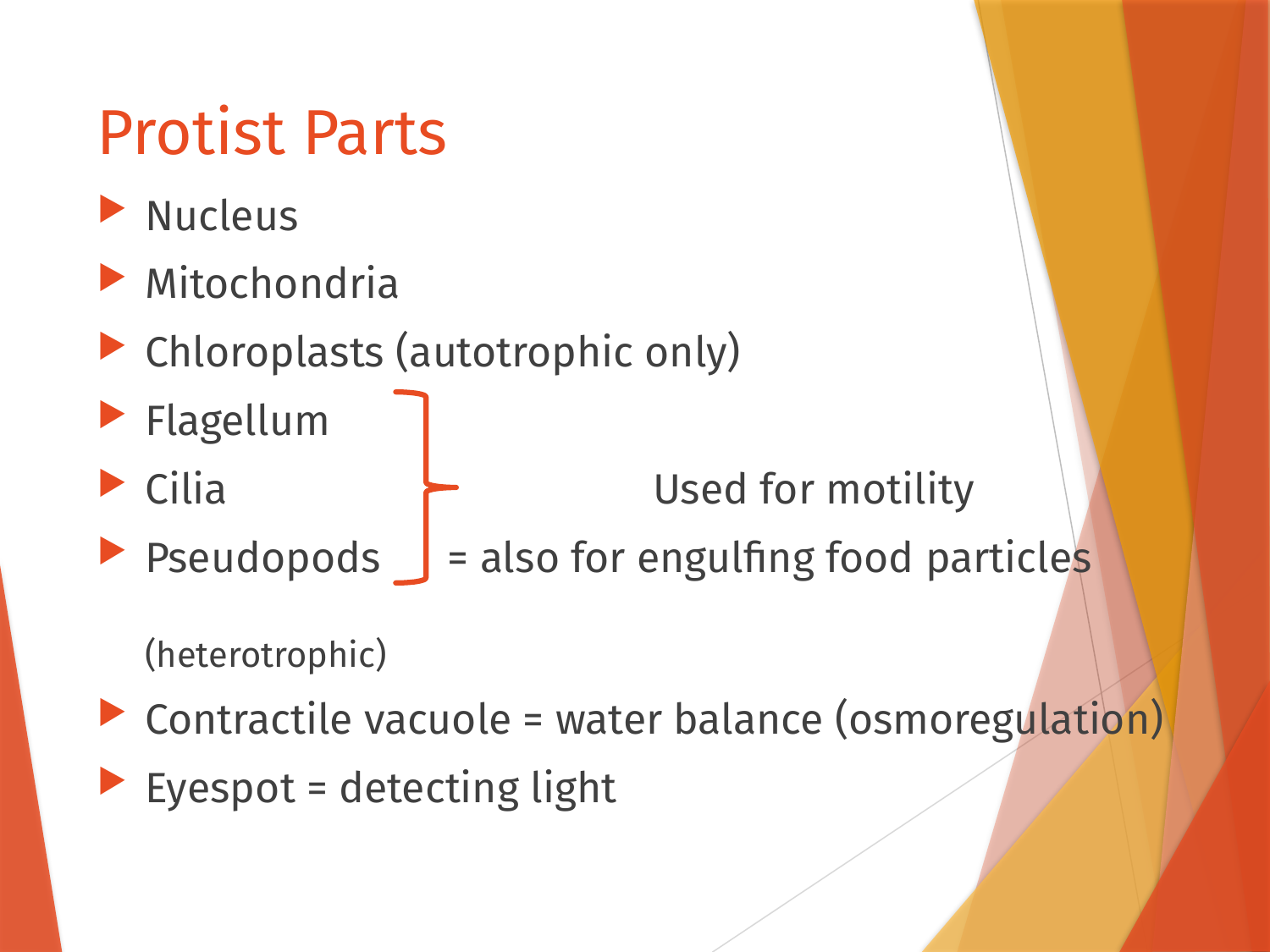

# Protist Parts
Nucleus
Mitochondria
Chloroplasts (autotrophic only)
Flagellum
Cilia				Used for motility
Pseudopods      = also for engulfing food particles 								(heterotrophic)
Contractile vacuole = water balance (osmoregulation)
Eyespot = detecting light